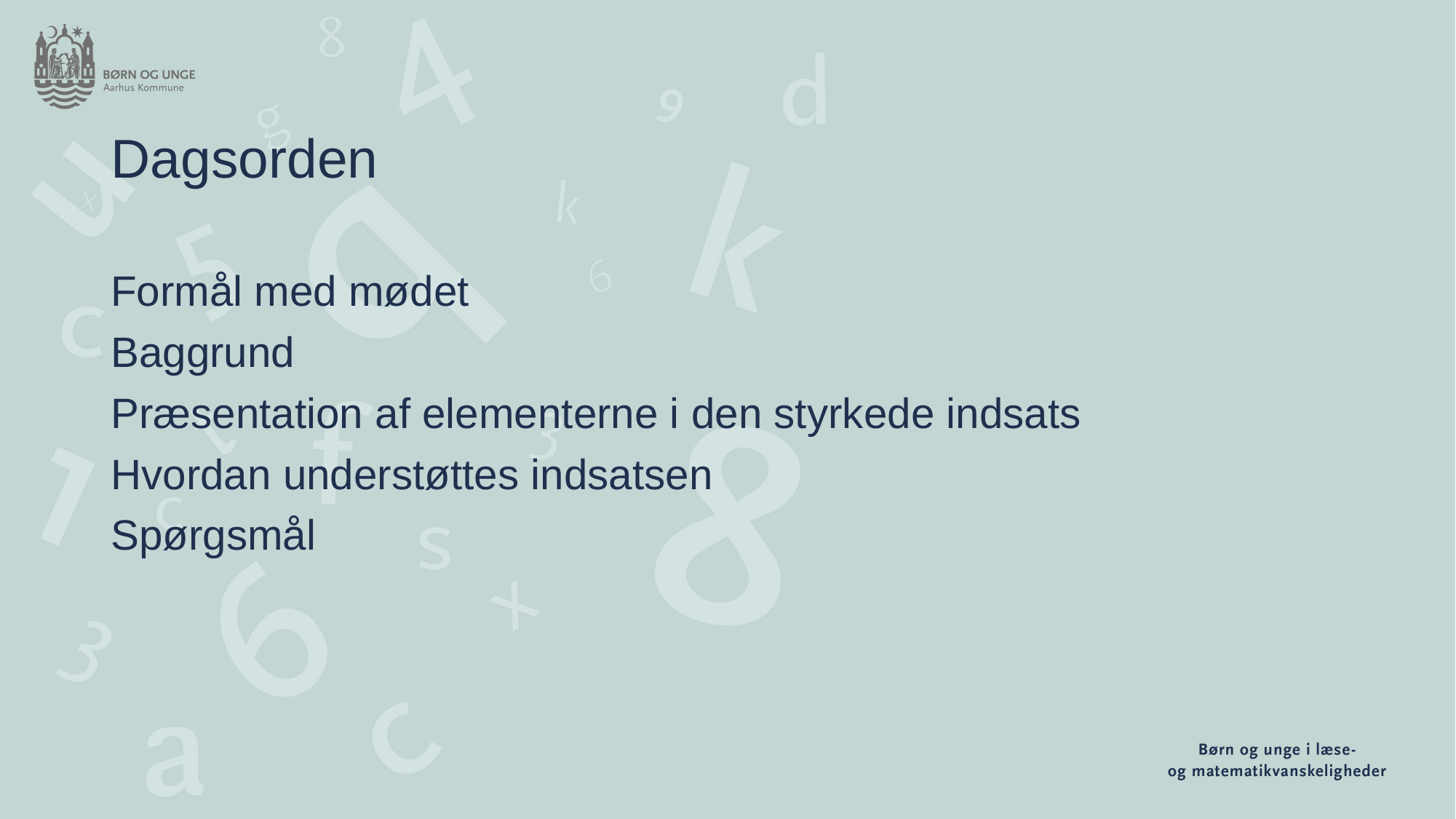

# Dagsorden
Formål med mødet
Baggrund
Præsentation af elementerne i den styrkede indsats
Hvordan understøttes indsatsen
Spørgsmål